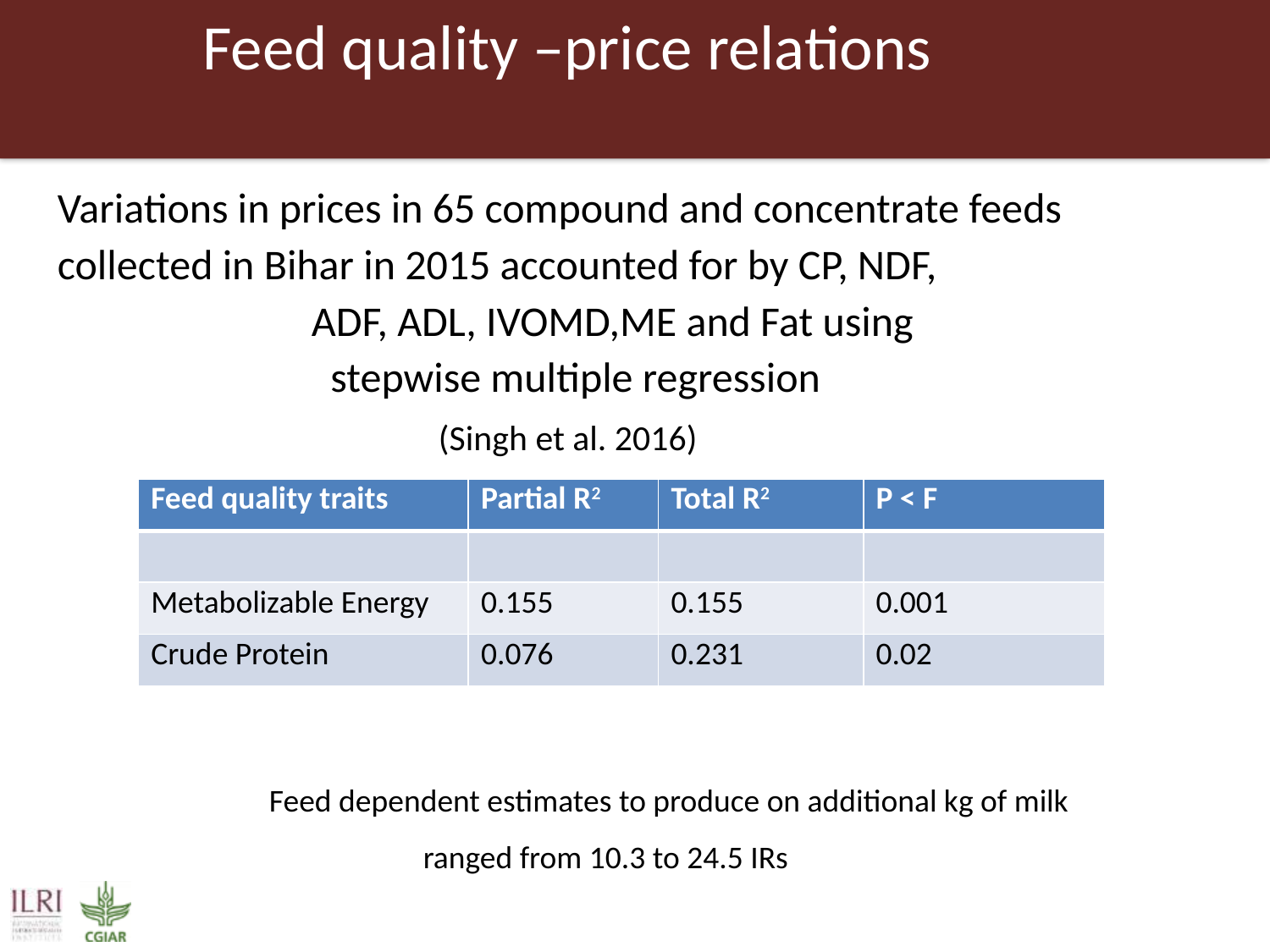

# Feed quality –price relations
Variations in prices in 65 compound and concentrate feeds 	collected in Bihar in 2015 accounted for by CP, NDF,
		ADF, ADL, IVOMD,ME and Fat using
		  stepwise multiple regression
			(Singh et al. 2016)
| Feed quality traits | Partial R2 | Total R2 | P < F |
| --- | --- | --- | --- |
|  |  |  |  |
| Metabolizable Energy | 0.155 | 0.155 | 0.001 |
| Crude Protein | 0.076 | 0.231 | 0.02 |
	Feed dependent estimates to produce on additional kg of milk ranged from 10.3 to 24.5 IRs